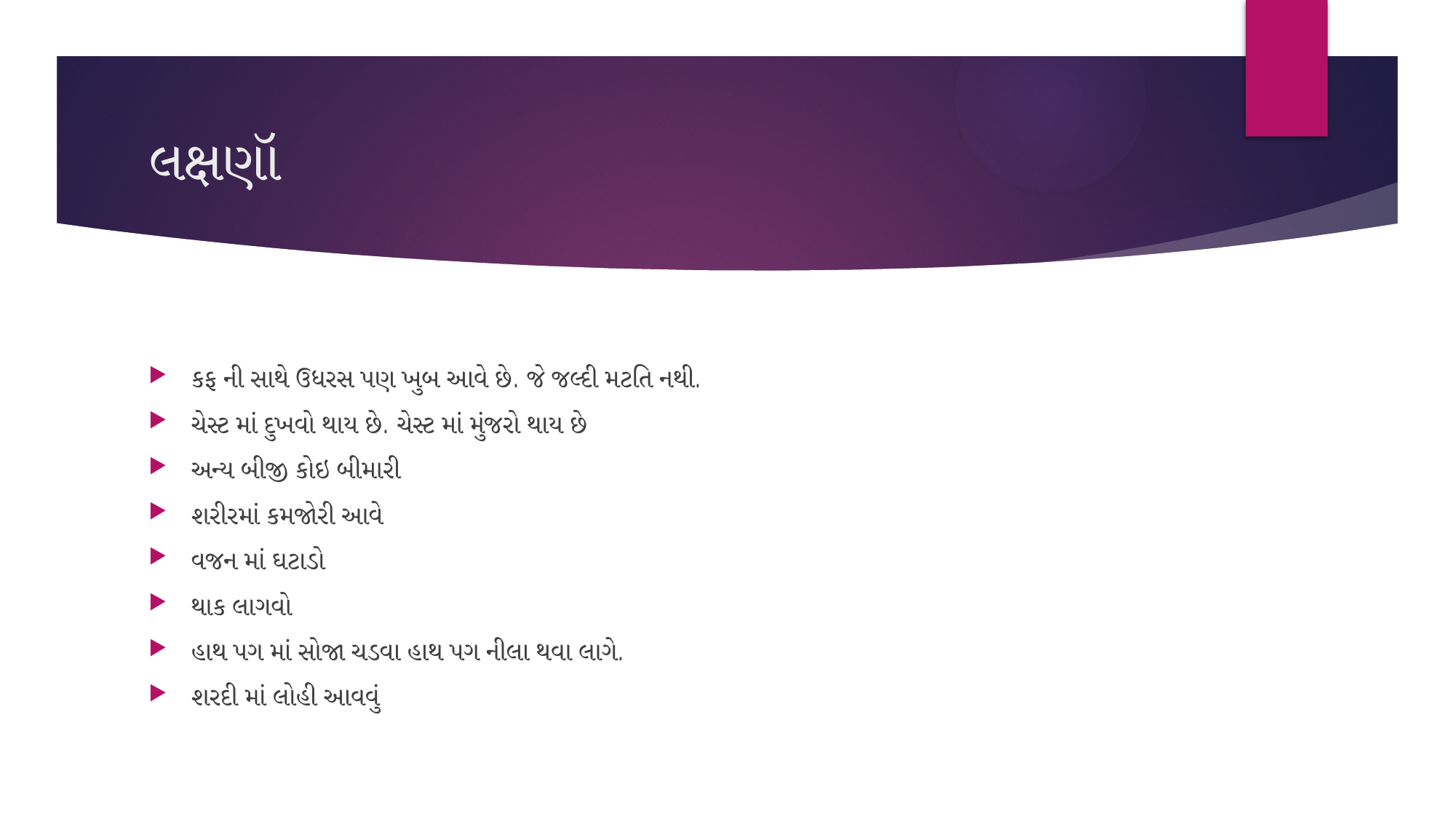

# લક્ષણૉ

કફ ની સાથે ઉધરસ પણ ખુબ આવે છે. જે જલ્દી મટતિ નથી.
ચેસ્ટ માં દુખવો થાય છે. ચેસ્ટ માં મુંજરો થાય છે
અન્ય બીજી કોઇ બીમારી
શરીરમાં કમજોરી આવે
વજન માં ઘટાડો
થાક લાગવો
હાથ પગ માં સોજા ચડવા હાથ પગ નીલા થવા લાગે.
શરદી માં લોહી આવવું